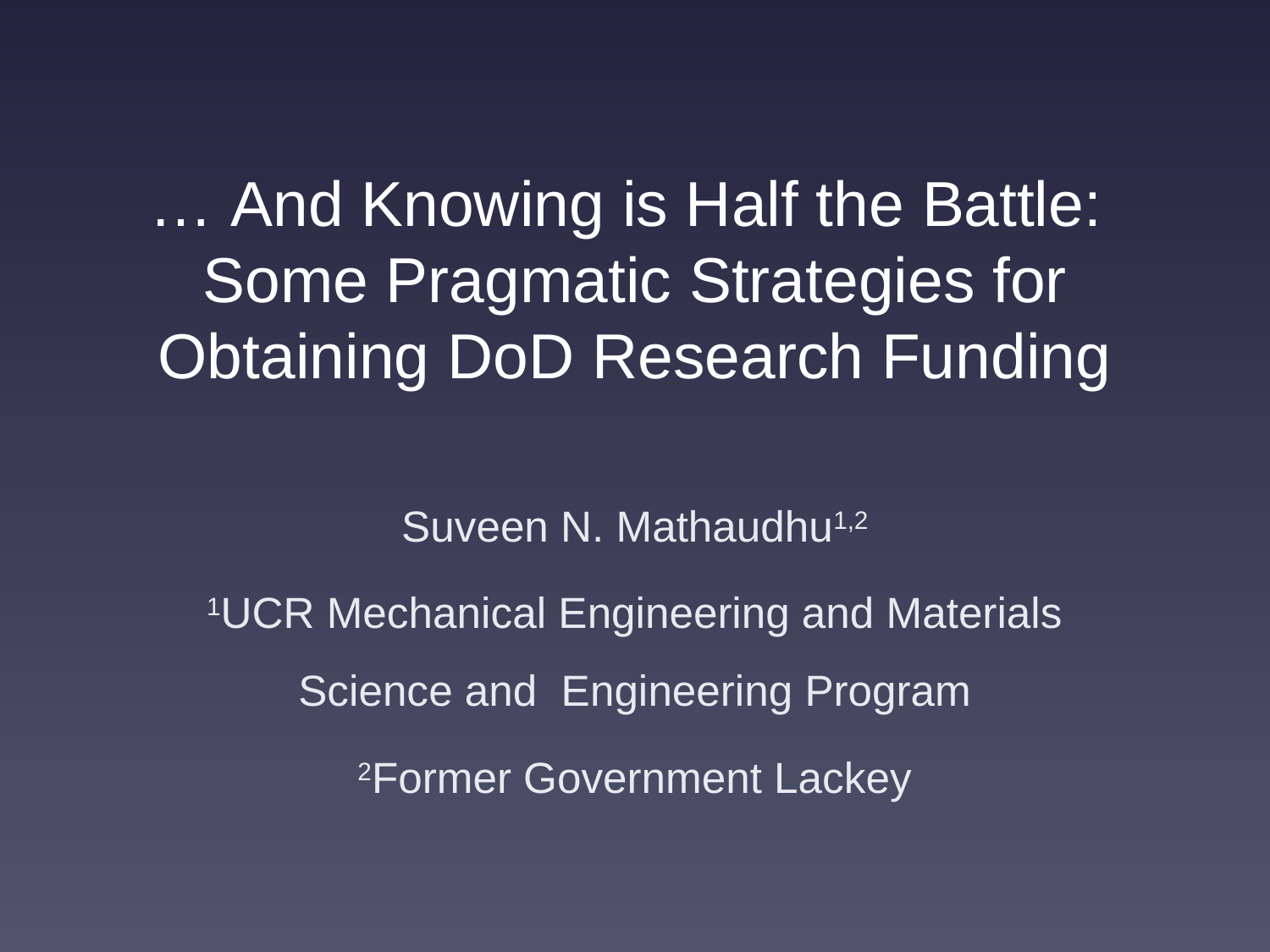

# … And Knowing is Half the Battle:  Some Pragmatic Strategies for Obtaining DoD Research Funding
Suveen N. Mathaudhu1,2
1UCR Mechanical Engineering and Materials Science and  Engineering Program
2Former Government Lackey